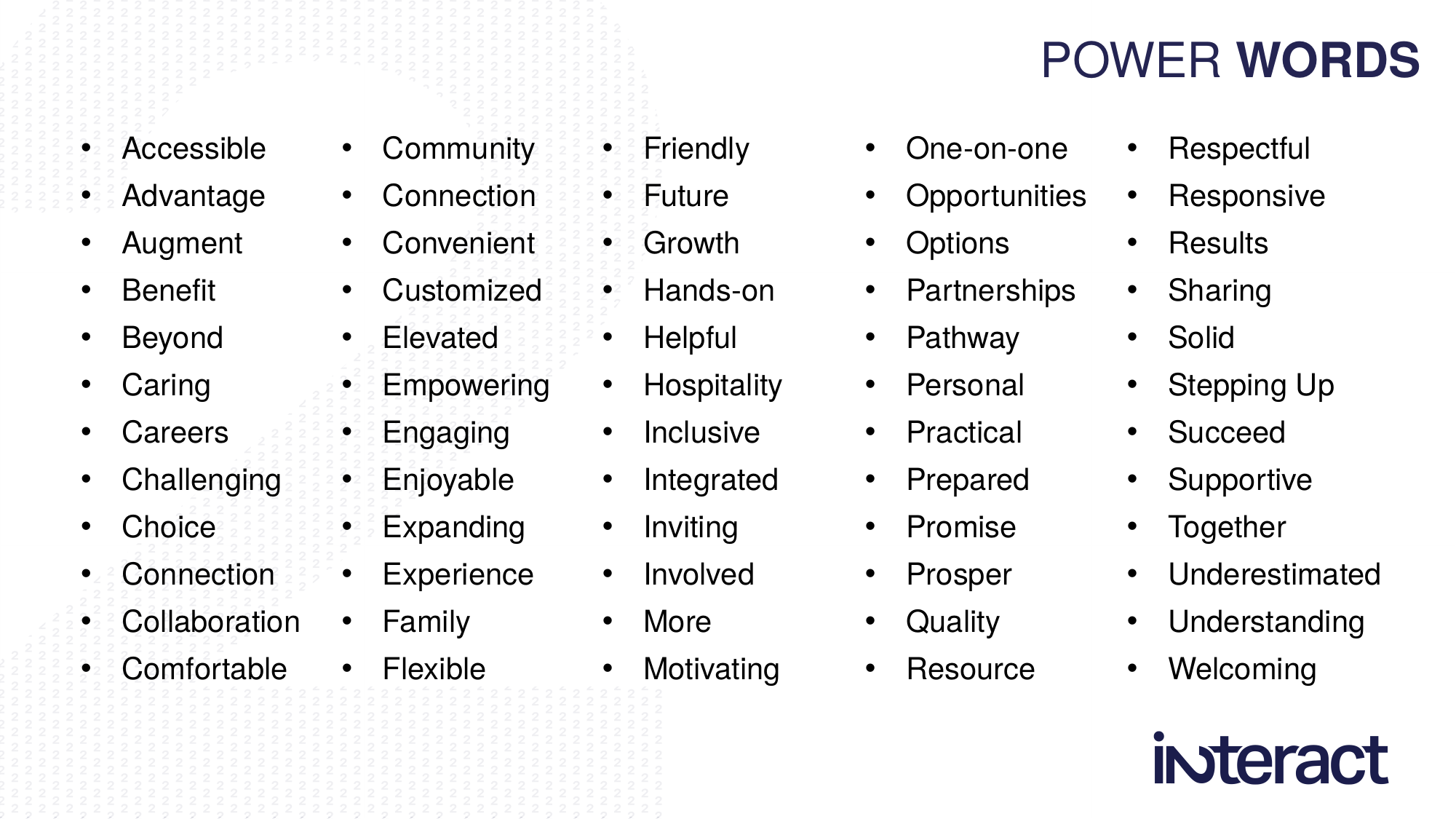

POWER WORDS
Accessible
Advantage
Augment
Benefit
Beyond
Caring
Careers
Challenging
Choice
Connection
Collaboration
Comfortable

Community
Connection
Convenient
Customized
Elevated
Empowering
Engaging
Enjoyable
Expanding
Experience
Family
Flexible

Friendly
Future
Growth
Hands-on
Helpful
Hospitality
Inclusive
Integrated
Inviting
Involved
More
Motivating

One-on-one
Opportunities
Options
Partnerships
Pathway
Personal
Practical
Prepared
Promise
Prosper
Quality
Resource

Respectful
Responsive
Results
Sharing
Solid
Stepping Up
Succeed
Supportive
Together
Underestimated
Understanding
Welcoming